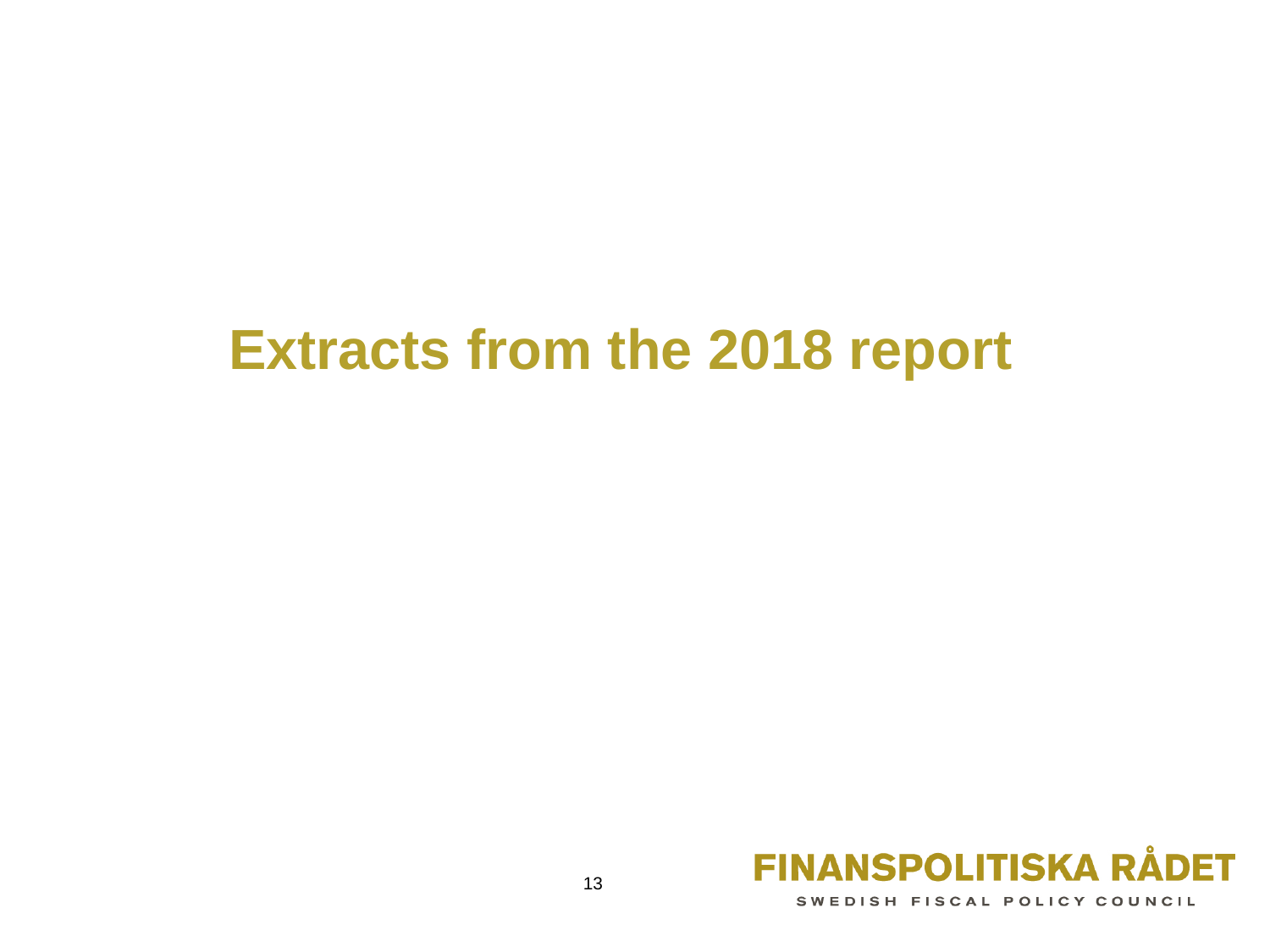

# Extracts from the 2018 report
13